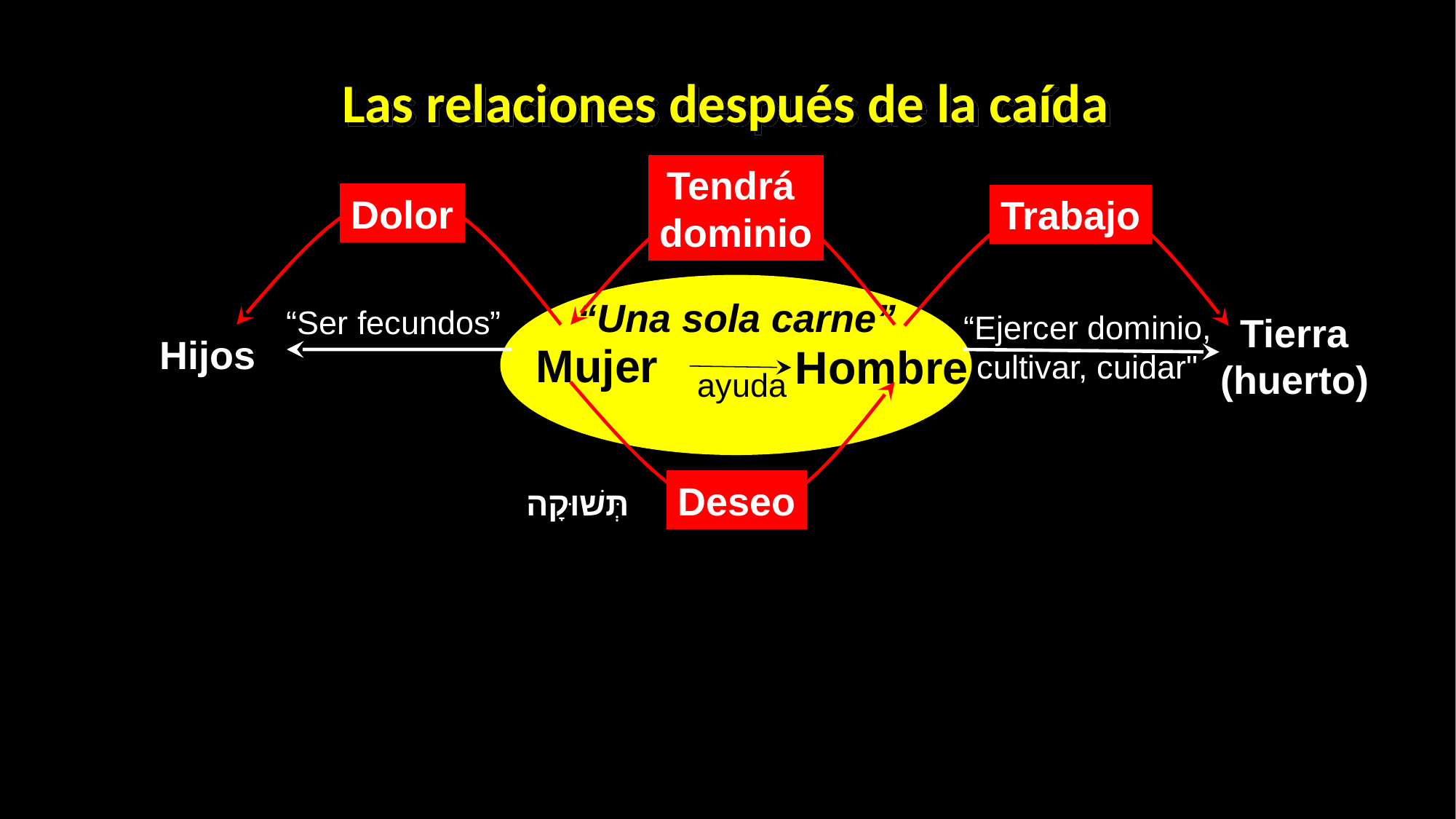

# Las relaciones después de la caída
Tendrá
dominio

Dolor

Trabajo

“Una sola carne”
Mujer
Hombre
ayuda

“Ser fecundos”
“Ejercer dominio,
cultivar, cuidar"
Tierra
(huerto)
Hijos

Deseo
תְּשׁוּקָה